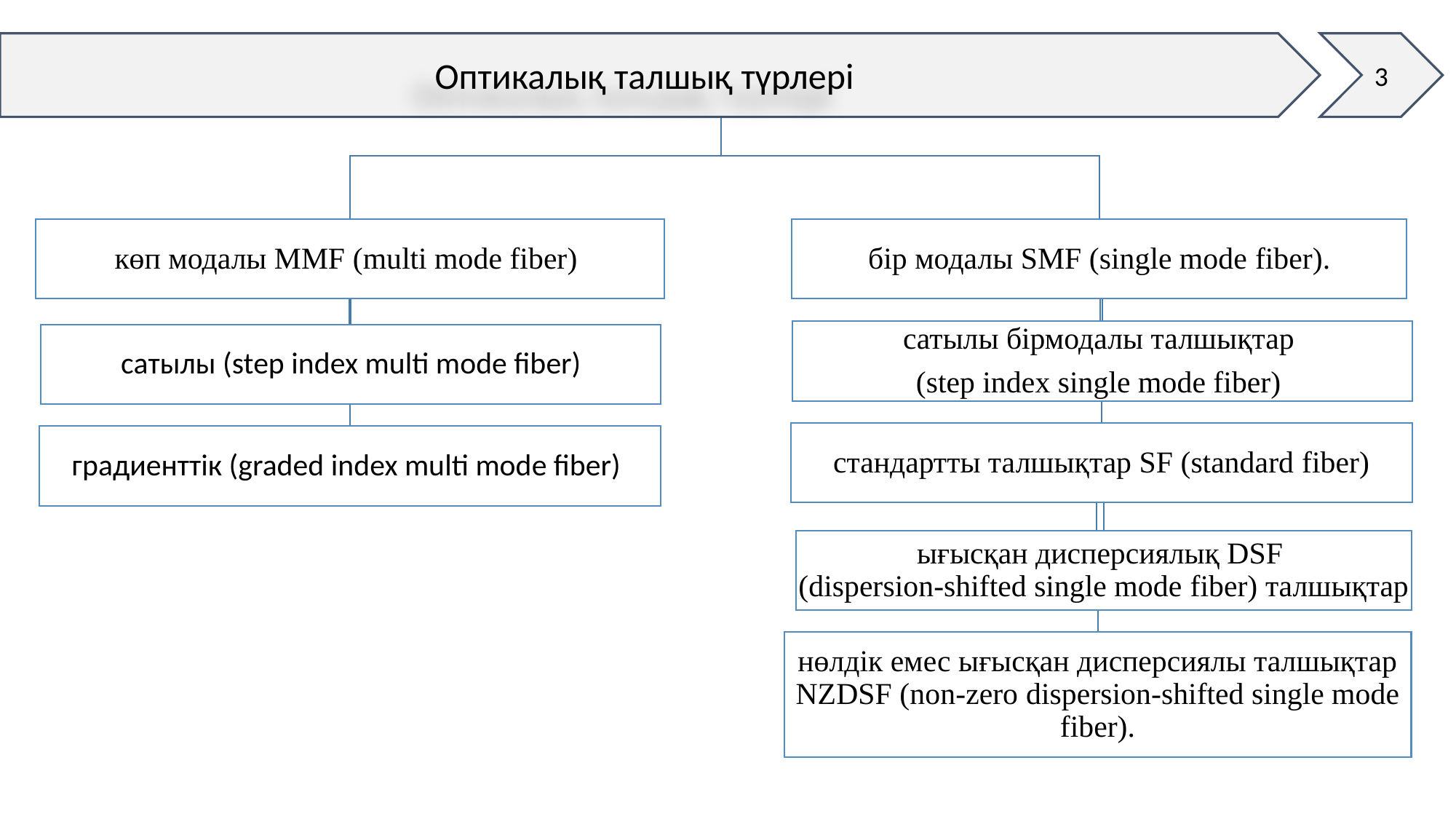

көп модалы MMF (multi mode fiber)
бір модалы SMF (single mode fiber).

стандартты талшықтар SF (standard fiber)
сатылы бірмодалы талшықтар
(step index single mode fiber)

градиенттік (graded index multi mode fiber)
сатылы (step index multi mode fiber)
3
Оптикалық талшық түрлері

нөлдік емес ығысқан дисперсиялы талшықтар NZDSF (non-zero dispersion-shifted single mode fiber).
ығысқан дисперсиялық DSF
(dispersion-shifted single mode fiber) талшықтар